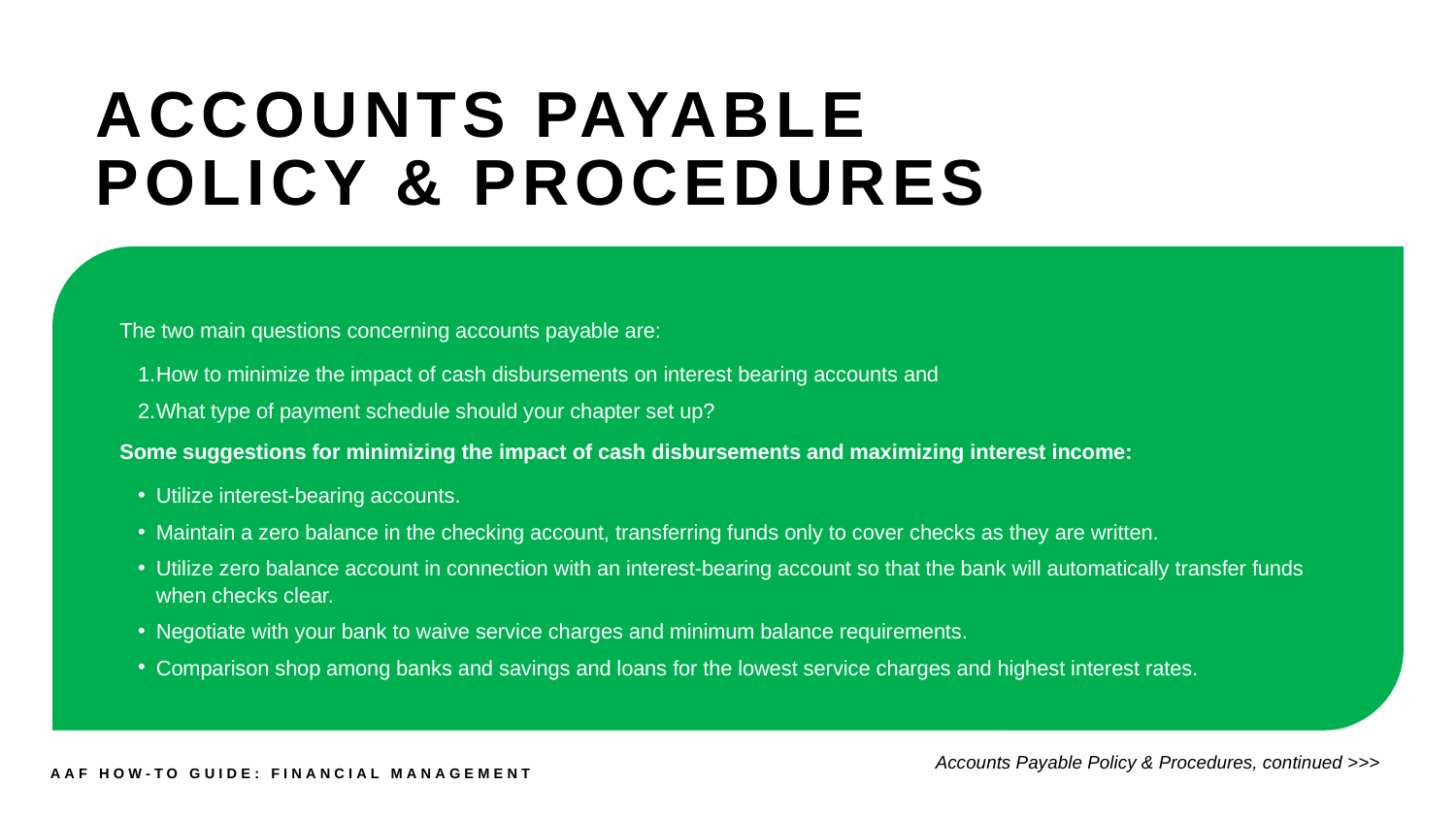

ACCOUNTS PAYABLE
POLICY & PROCEDURES
The two main questions concerning accounts payable are:
How to minimize the impact of cash disbursements on interest bearing accounts and
What type of payment schedule should your chapter set up?
Some suggestions for minimizing the impact of cash disbursements and maximizing interest income:
Utilize interest-bearing accounts.
Maintain a zero balance in the checking account, transferring funds only to cover checks as they are written.
Utilize zero balance account in connection with an interest-bearing account so that the bank will automatically transfer funds when checks clear.
Negotiate with your bank to waive service charges and minimum balance requirements.
Comparison shop among banks and savings and loans for the lowest service charges and highest interest rates.

Learn more about the various Chapter Leadership Resources
from the AAF
Accounts Payable Policy & Procedures, continued >>>